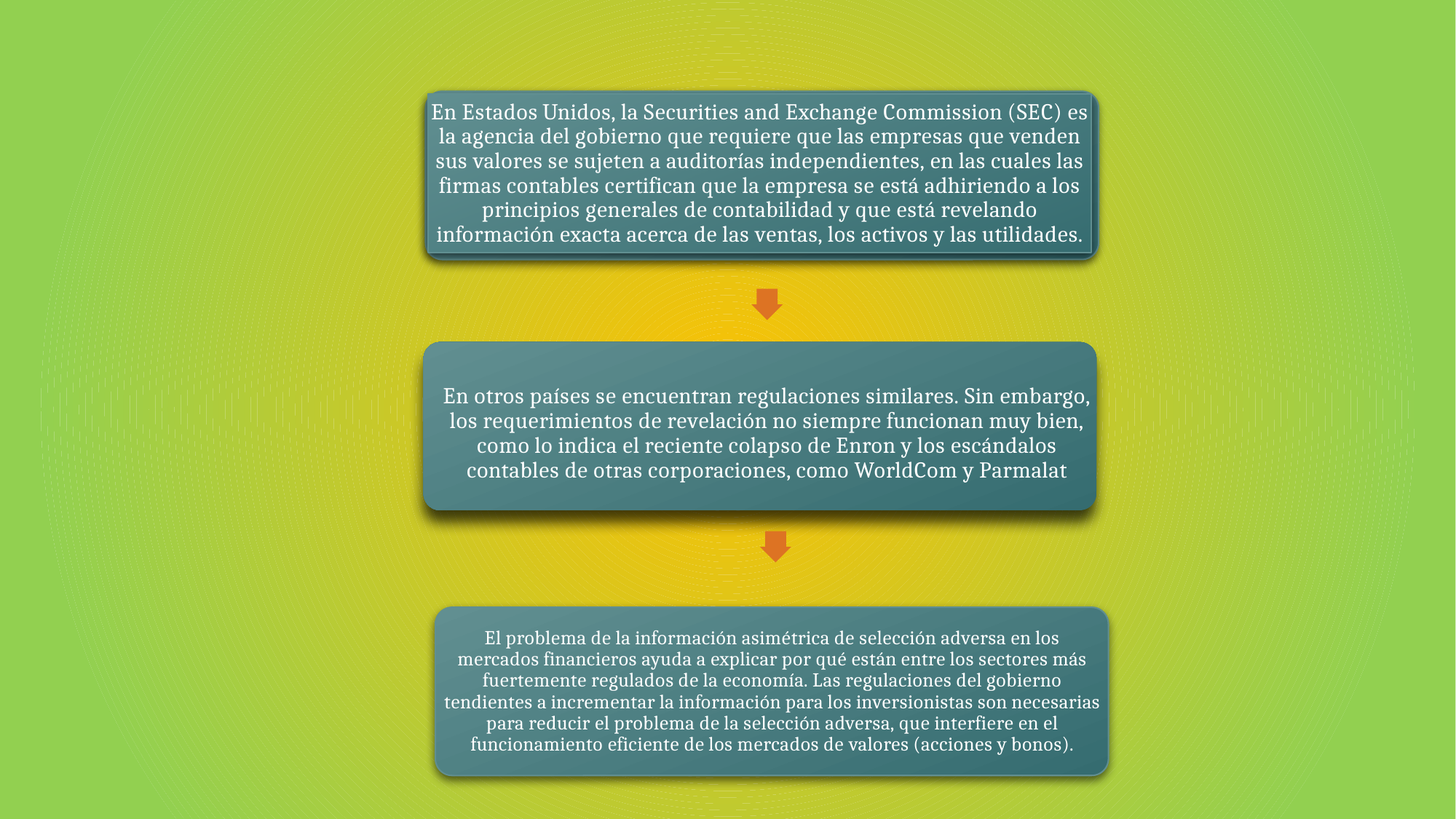

En Estados Unidos, la Securities and Exchange Commission (SEC) es la agencia del gobierno que requiere que las empresas que venden sus valores se sujeten a auditorías independientes, en las cuales las firmas contables certifican que la empresa se está adhiriendo a los principios generales de contabilidad y que está revelando información exacta acerca de las ventas, los activos y las utilidades.

En otros países se encuentran regulaciones similares. Sin embargo, los requerimientos de revelación no siempre funcionan muy bien, como lo indica el reciente colapso de Enron y los escándalos contables de otras corporaciones, como WorldCom y Parmalat

El problema de la información asimétrica de selección adversa en los mercados financieros ayuda a explicar por qué están entre los sectores más fuertemente regulados de la economía. Las regulaciones del gobierno tendientes a incrementar la información para los inversionistas son necesarias para reducir el problema de la selección adversa, que interfiere en el funcionamiento eficiente de los mercados de valores (acciones y bonos).